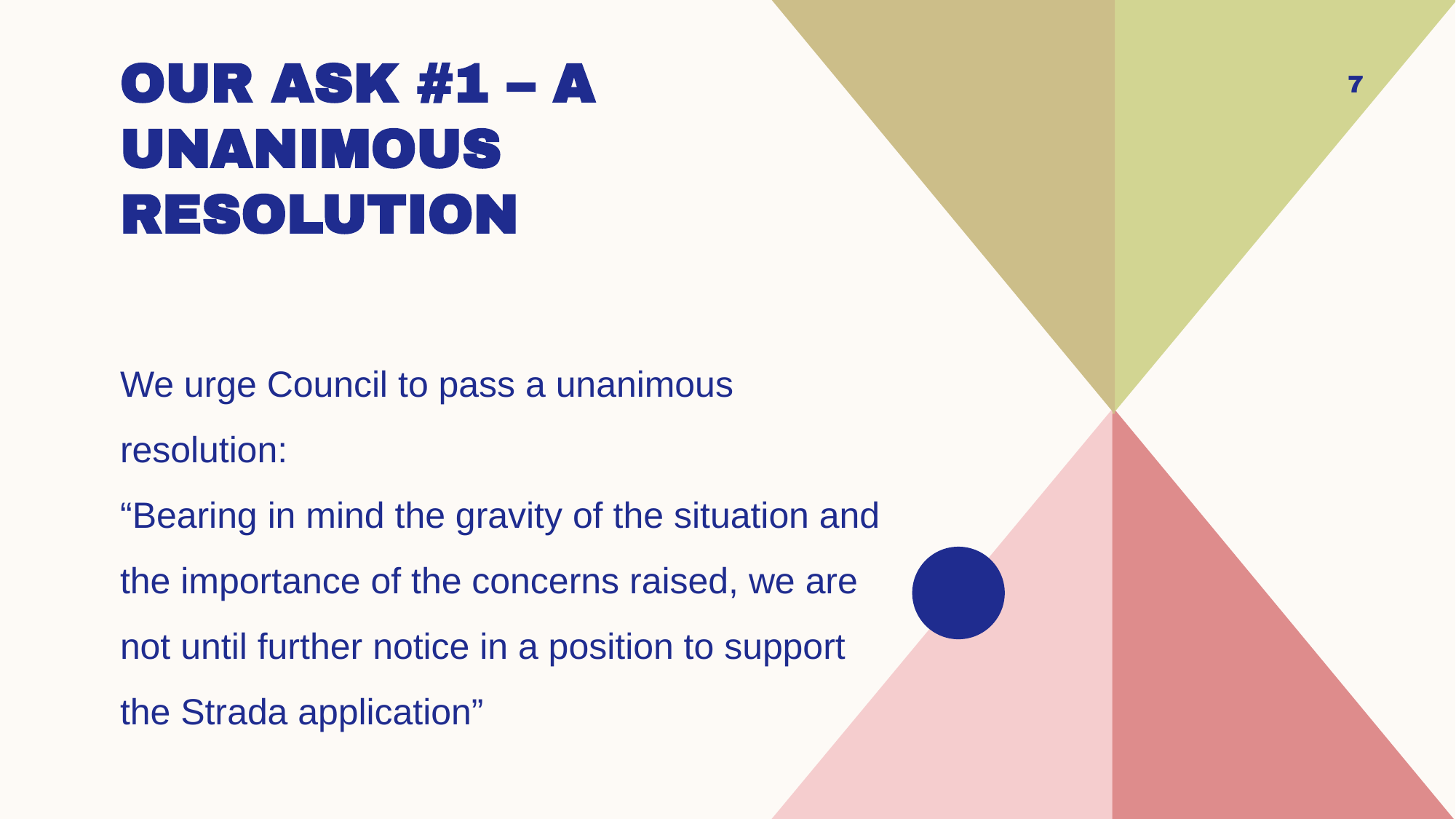

7
# Our ask #1 – A unanimous resolution
We urge Council to pass a unanimous resolution:
“Bearing in mind the gravity of the situation and the importance of the concerns raised, we are not until further notice in a position to support the Strada application”